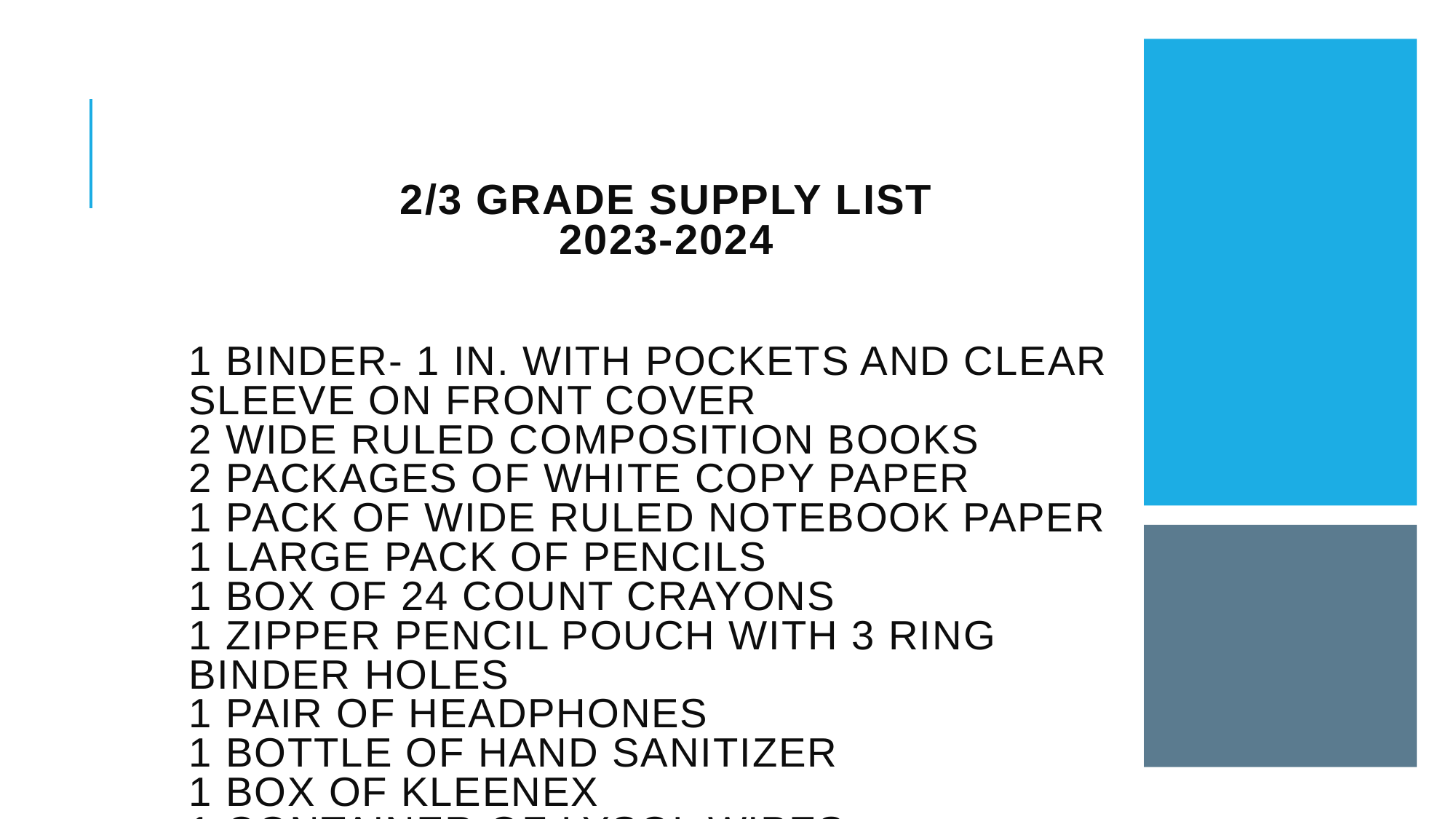

# 2/3 Grade Supply List
2023-2024

1 binder- 1 in. with pockets and clear sleeve on front cover
2 wide ruled composition books
2 packages of white copy paper
1 pack of wide ruled notebook paper
1 large pack of pencils
1 box of 24 count crayons
1 zipper pencil pouch with 3 ring binder holes
1 pair of headphones
1 bottle of hand sanitizer
1 box of Kleenex
1 container of Lysol wipes
1 roll of paper towels
Girls-1 box of quart Ziploc bags
Boys- 1 box of gallon Ziploc bags